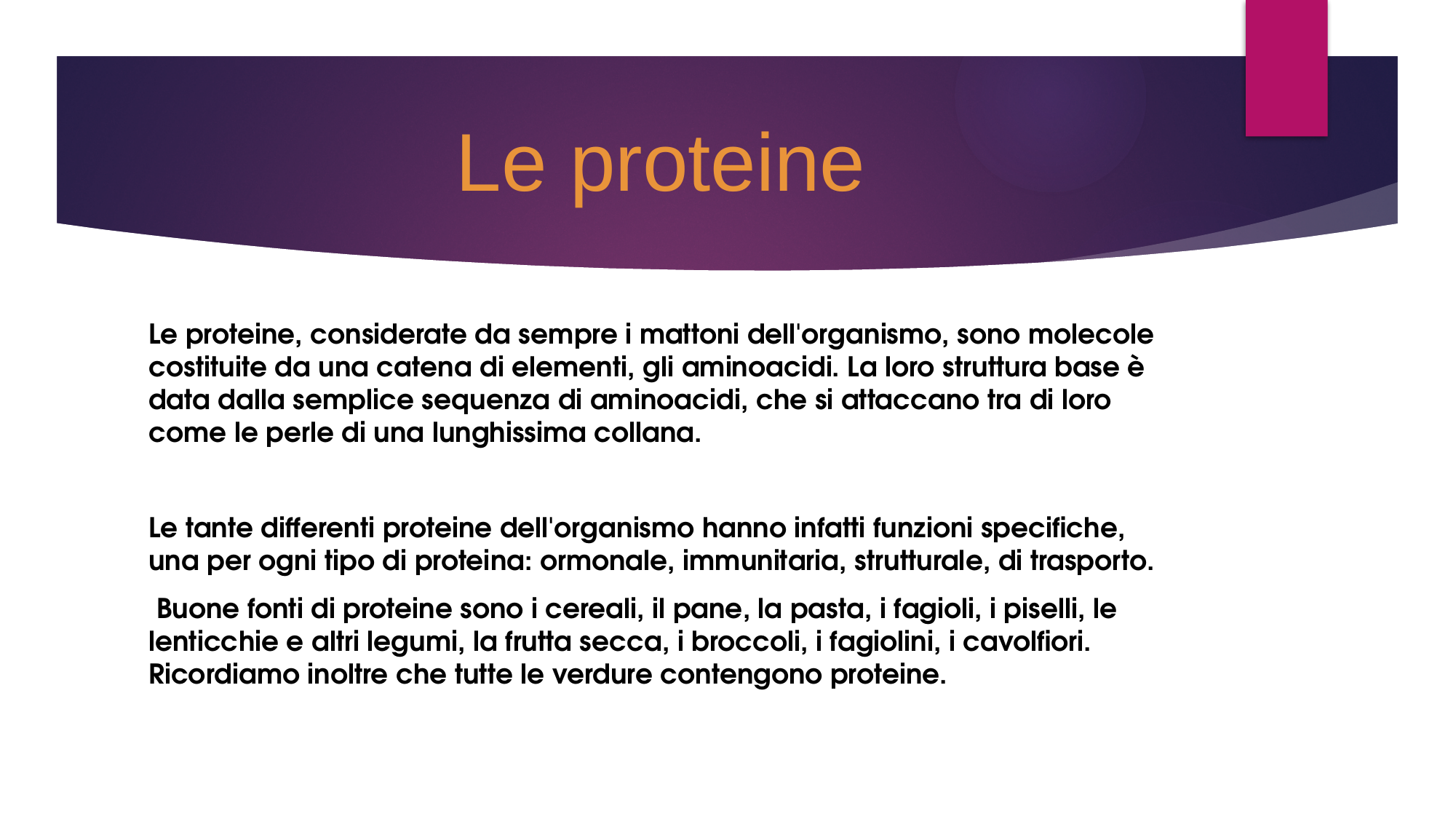

# Le proteine
Le proteine, considerate da sempre i mattoni dell'organismo, sono molecole costituite da una catena di elementi, gli aminoacidi. La loro struttura base è data dalla semplice sequenza di aminoacidi, che si attaccano tra di loro come le perle di una lunghissima collana.

Le tante differenti proteine dell'organismo hanno infatti funzioni specifiche, una per ogni tipo di proteina: ormonale, immunitaria, strutturale, di trasporto.
 Buone fonti di proteine sono i cereali, il pane, la pasta, i fagioli, i piselli, le lenticchie e altri legumi, la frutta secca, i broccoli, i fagiolini, i cavolfiori. Ricordiamo inoltre che tutte le verdure contengono proteine.